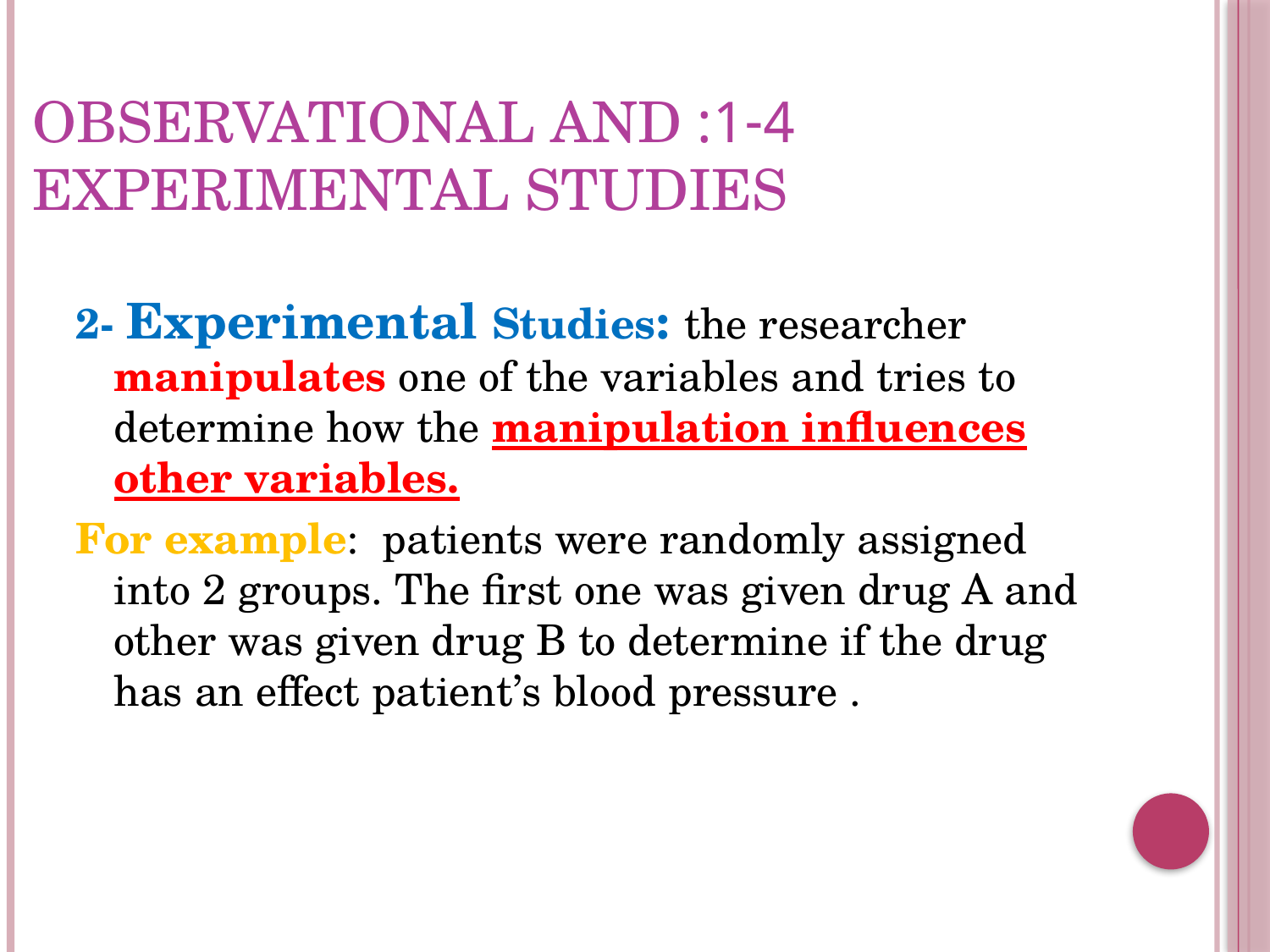

# 1-4: Observational and Experimental Studies

2- Experimental Studies: the researcher manipulates one of the variables and tries to determine how the manipulation influences other variables.
For example:  patients were randomly assigned into 2 groups. The first one was given drug A and other was given drug B to determine if the drug has an effect patient’s blood pressure .